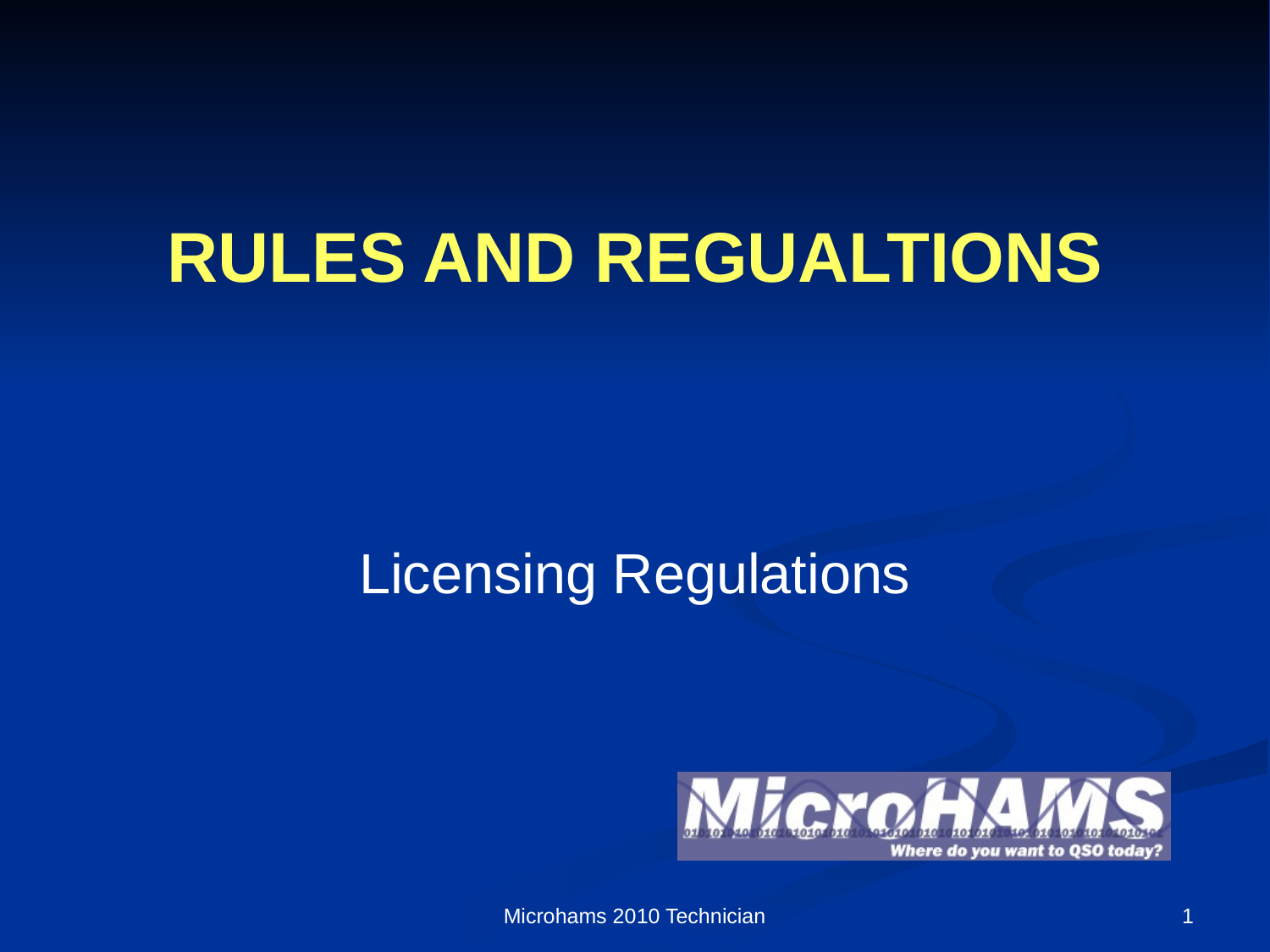

# RULES AND REGUALTIONS
Licensing Regulations
Microhams 2010 Technician
1